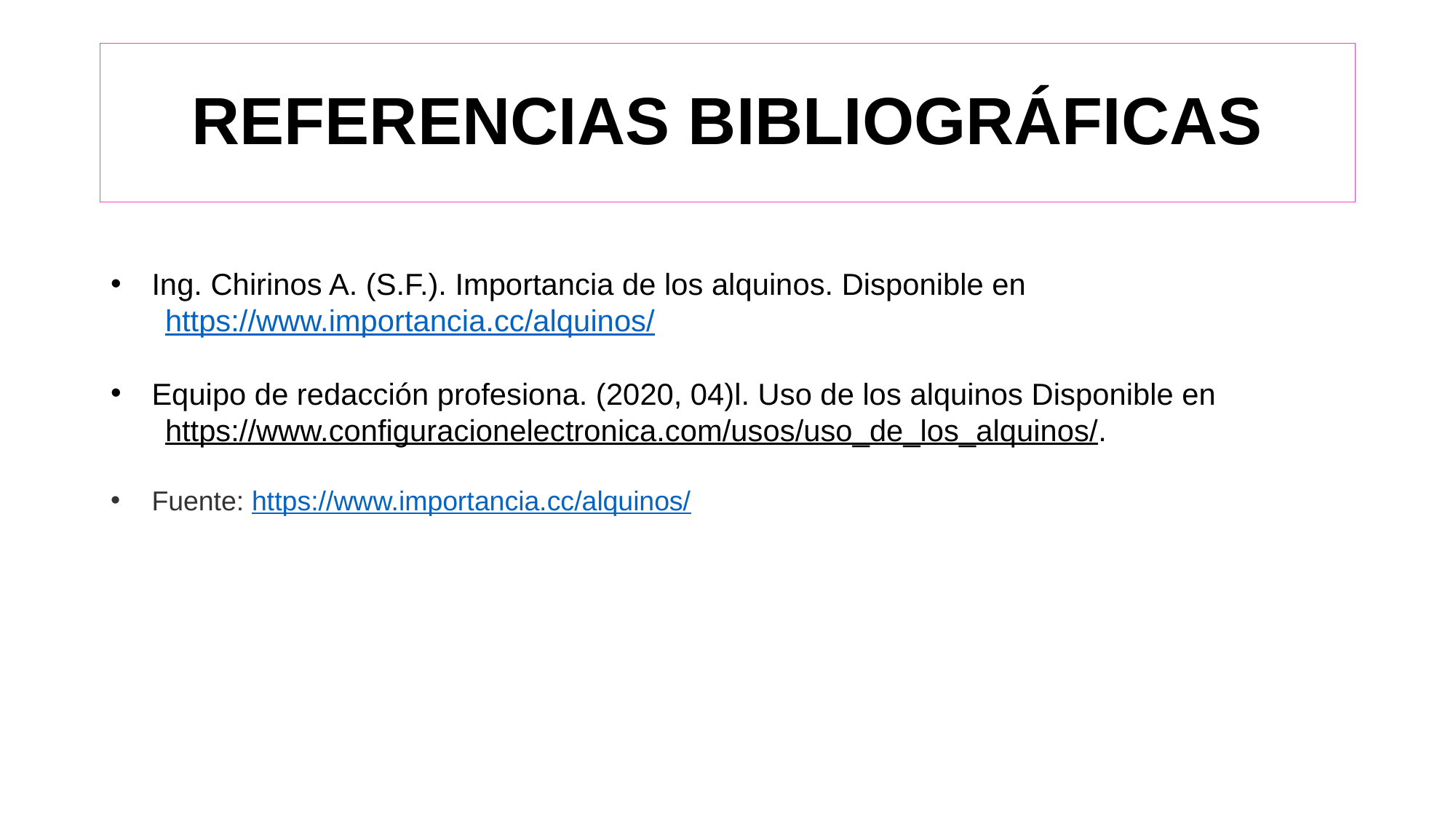

# REFERENCIAS BIBLIOGRÁFICAS
Ing. Chirinos A. (S.F.). Importancia de los alquinos. Disponible en
https://www.importancia.cc/alquinos/

Equipo de redacción profesiona. (2020, 04)l. Uso de los alquinos Disponible en
https://www.configuracionelectronica.com/usos/uso_de_los_alquinos/.

Fuente: https://www.importancia.cc/alquinos/.